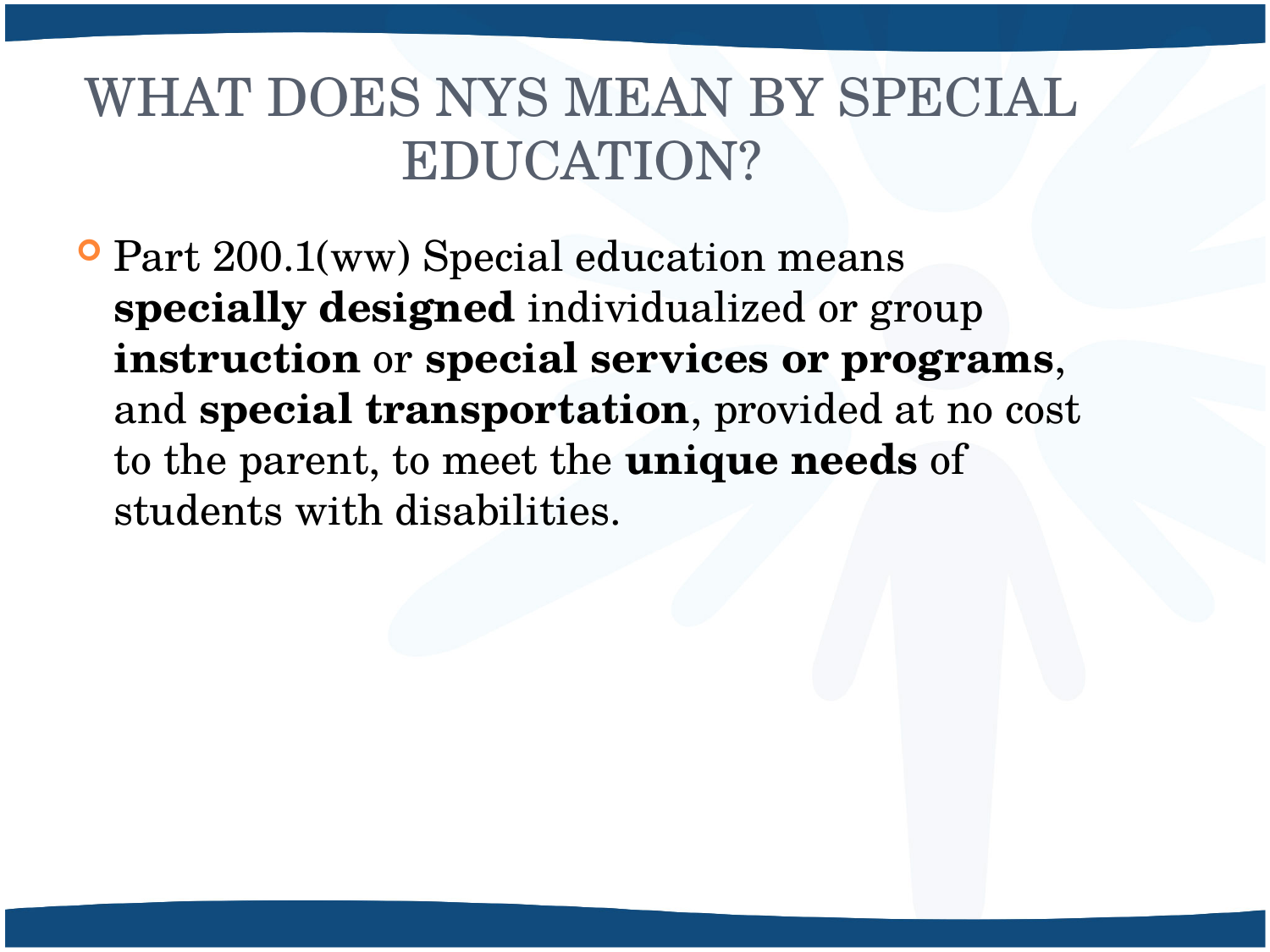

# What does NYS Mean by Special Education?
Part 200.1(ww) Special education means specially designed individualized or group instruction or special services or programs, and special transportation, provided at no cost to the parent, to meet the unique needs of students with disabilities.